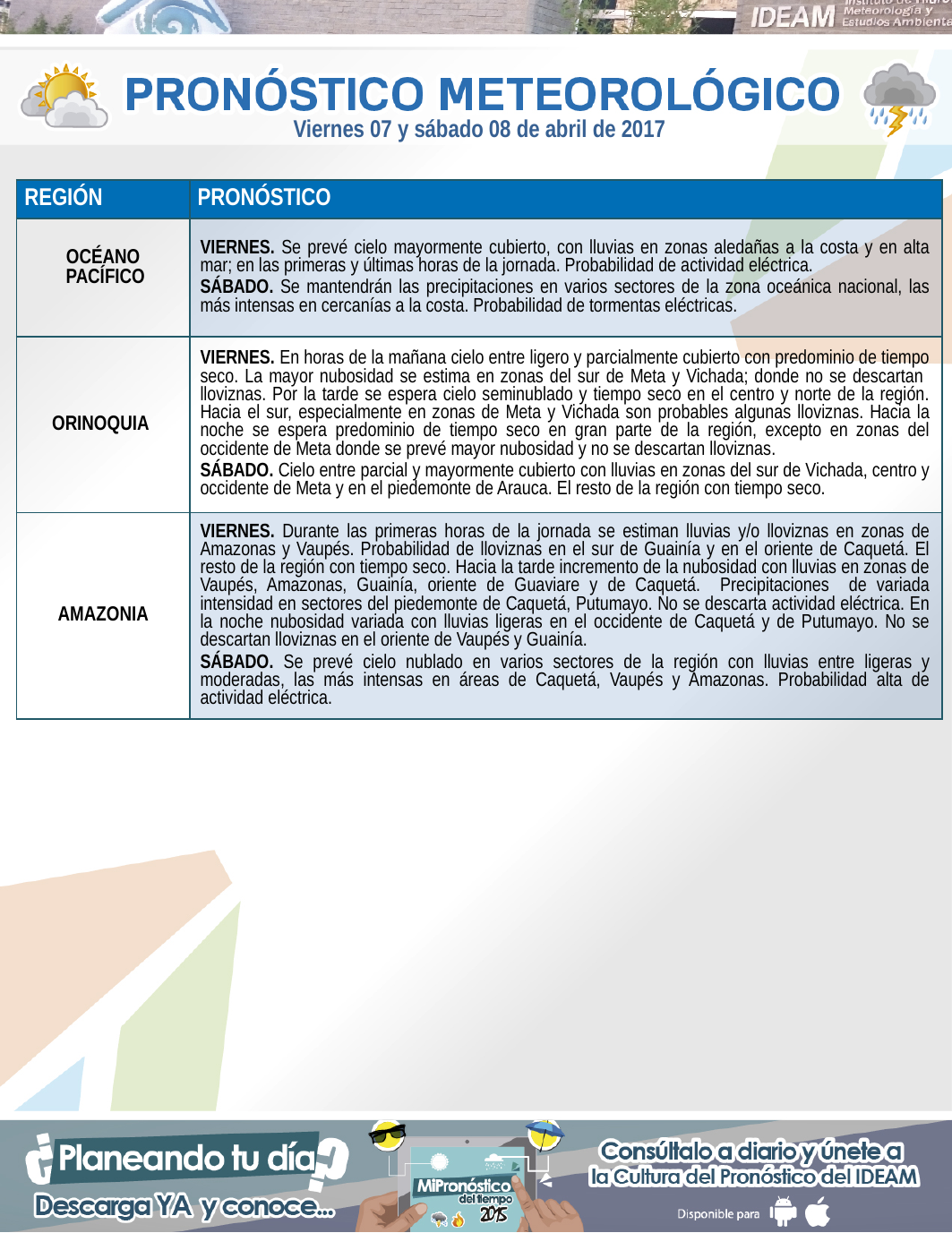

Viernes 07 y sábado 08 de abril de 2017
| REGIÓN | PRONÓSTICO |
| --- | --- |
| OCÉANO PACÍFICO | VIERNES. Se prevé cielo mayormente cubierto, con lluvias en zonas aledañas a la costa y en alta mar; en las primeras y últimas horas de la jornada. Probabilidad de actividad eléctrica. SÁBADO. Se mantendrán las precipitaciones en varios sectores de la zona oceánica nacional, las más intensas en cercanías a la costa. Probabilidad de tormentas eléctricas. |
| ORINOQUIA | VIERNES. En horas de la mañana cielo entre ligero y parcialmente cubierto con predominio de tiempo seco. La mayor nubosidad se estima en zonas del sur de Meta y Vichada; donde no se descartan lloviznas. Por la tarde se espera cielo seminublado y tiempo seco en el centro y norte de la región. Hacia el sur, especialmente en zonas de Meta y Vichada son probables algunas lloviznas. Hacia la noche se espera predominio de tiempo seco en gran parte de la región, excepto en zonas del occidente de Meta donde se prevé mayor nubosidad y no se descartan lloviznas. SÁBADO. Cielo entre parcial y mayormente cubierto con lluvias en zonas del sur de Vichada, centro y occidente de Meta y en el piedemonte de Arauca. El resto de la región con tiempo seco. |
| AMAZONIA | VIERNES. Durante las primeras horas de la jornada se estiman lluvias y/o lloviznas en zonas de Amazonas y Vaupés. Probabilidad de lloviznas en el sur de Guainía y en el oriente de Caquetá. El resto de la región con tiempo seco. Hacia la tarde incremento de la nubosidad con lluvias en zonas de Vaupés, Amazonas, Guainía, oriente de Guaviare y de Caquetá. Precipitaciones de variada intensidad en sectores del piedemonte de Caquetá, Putumayo. No se descarta actividad eléctrica. En la noche nubosidad variada con lluvias ligeras en el occidente de Caquetá y de Putumayo. No se descartan lloviznas en el oriente de Vaupés y Guainía. SÁBADO. Se prevé cielo nublado en varios sectores de la región con lluvias entre ligeras y moderadas, las más intensas en áreas de Caquetá, Vaupés y Amazonas. Probabilidad alta de actividad eléctrica. |